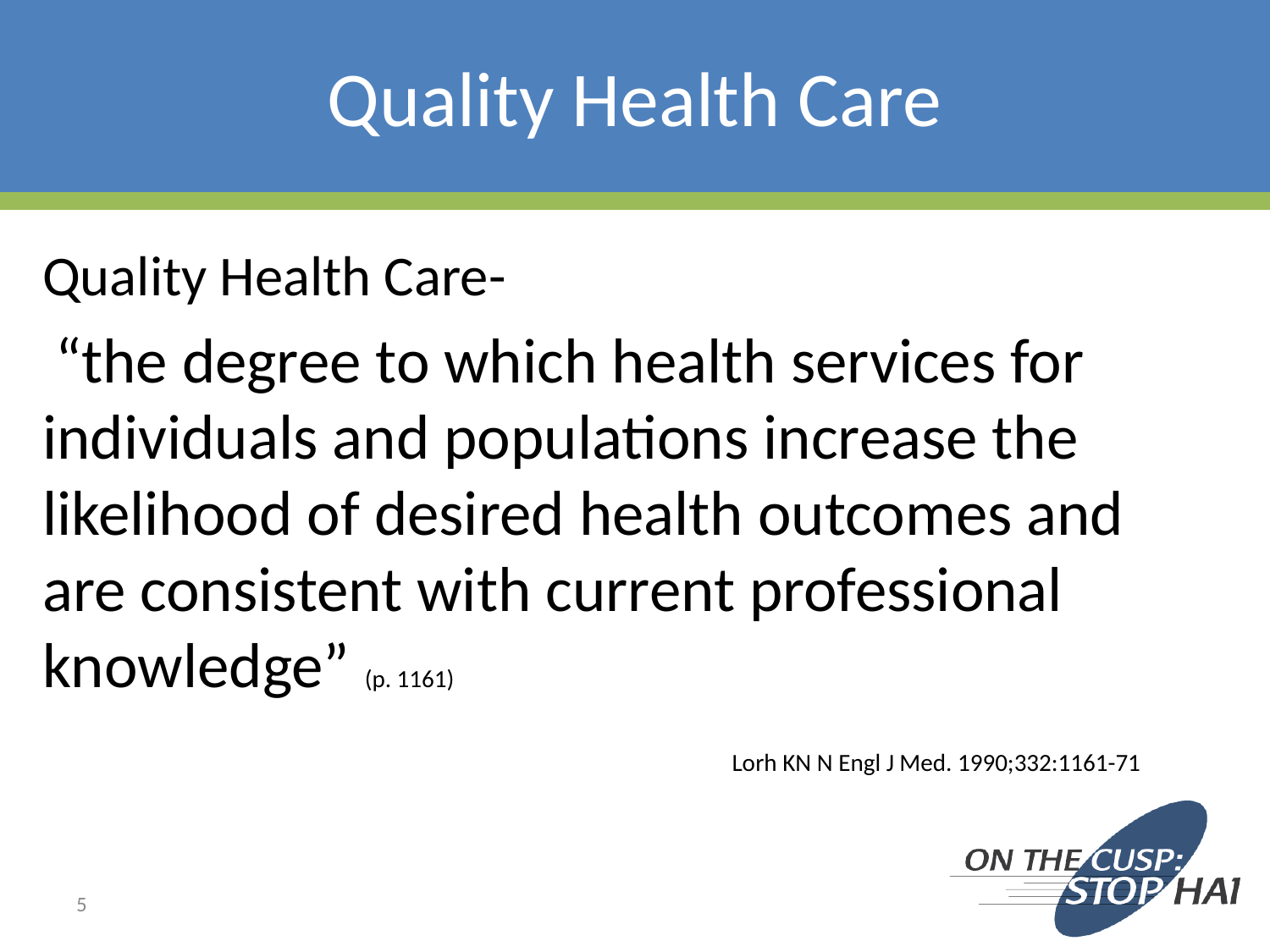

# Quality Health Care
Quality Health Care-
 “the degree to which health services for individuals and populations increase the likelihood of desired health outcomes and are consistent with current professional knowledge” (p. 1161)
Lorh KN N Engl J Med. 1990;332:1161-71
5